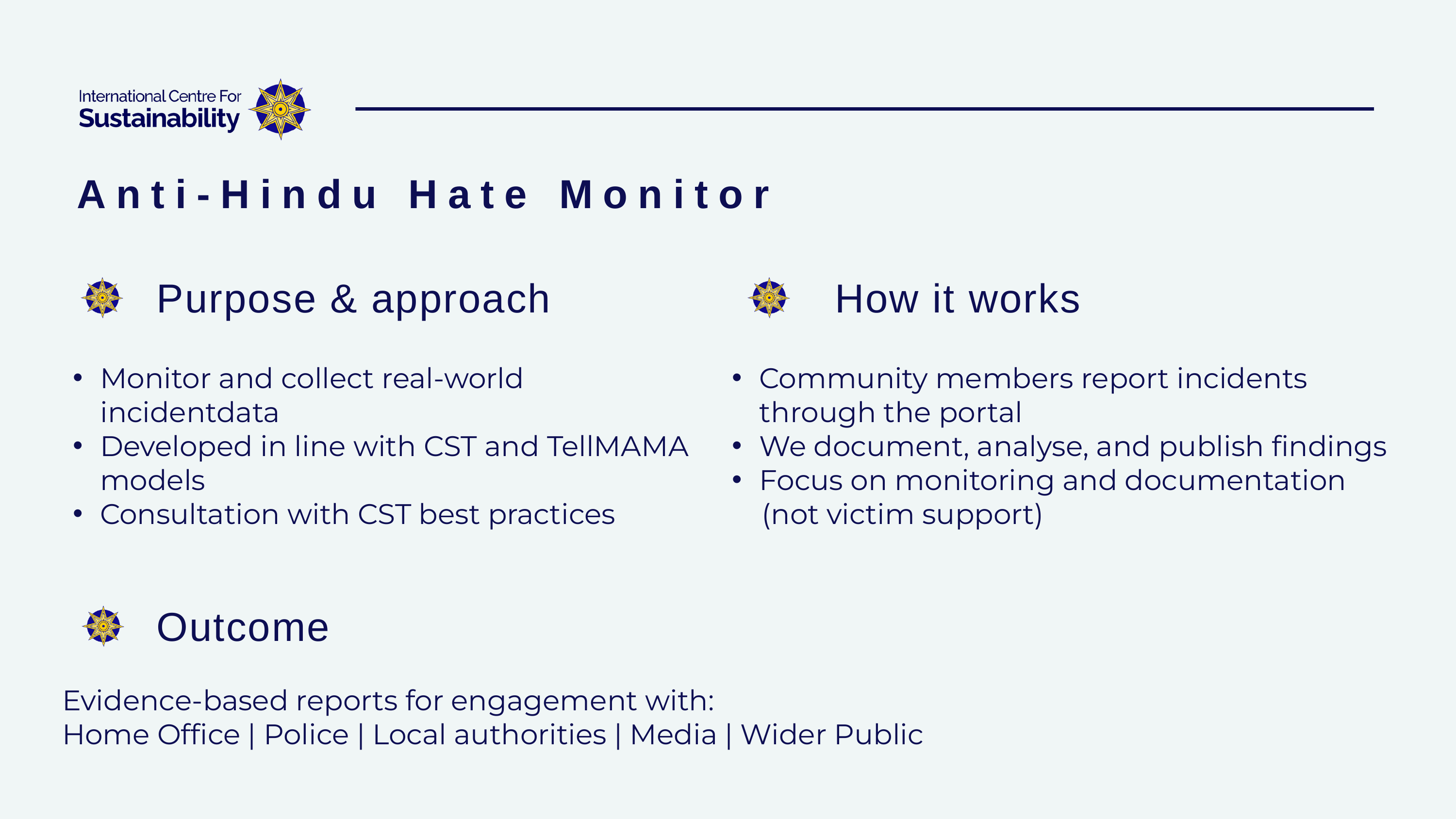

Anti-Hindu Hate Monitor

How it works
Purpose & approach

Monitor and collect real-world incidentdata
Developed in line with CST and TellMAMA models
Consultation with CST best practices

Community members report incidents through the portal
We document, analyse, and publish findings
Focus on monitoring and documentation
    (not victim support)

Outcome
Evidence-based reports for engagement with:
Home Office | Police | Local authorities | Media | Wider Public